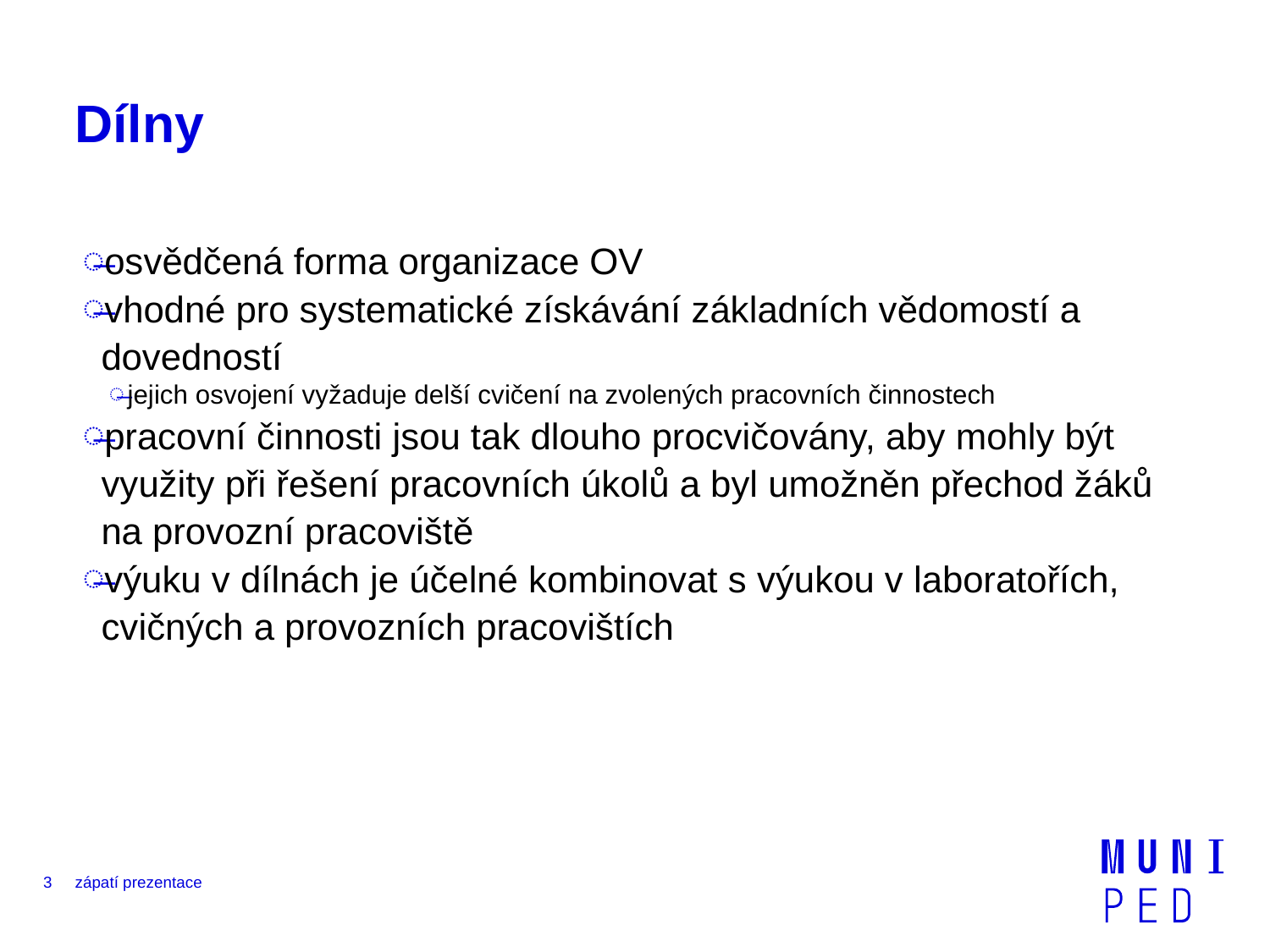

# Dílny
osvědčená forma organizace OV
vhodné pro systematické získávání základních vědomostí a dovedností
jejich osvojení vyžaduje delší cvičení na zvolených pracovních činnostech
pracovní činnosti jsou tak dlouho procvičovány, aby mohly být využity při řešení pracovních úkolů a byl umožněn přechod žáků na provozní pracoviště
výuku v dílnách je účelné kombinovat s výukou v laboratořích, cvičných a provozních pracovištích
3
zápatí prezentace